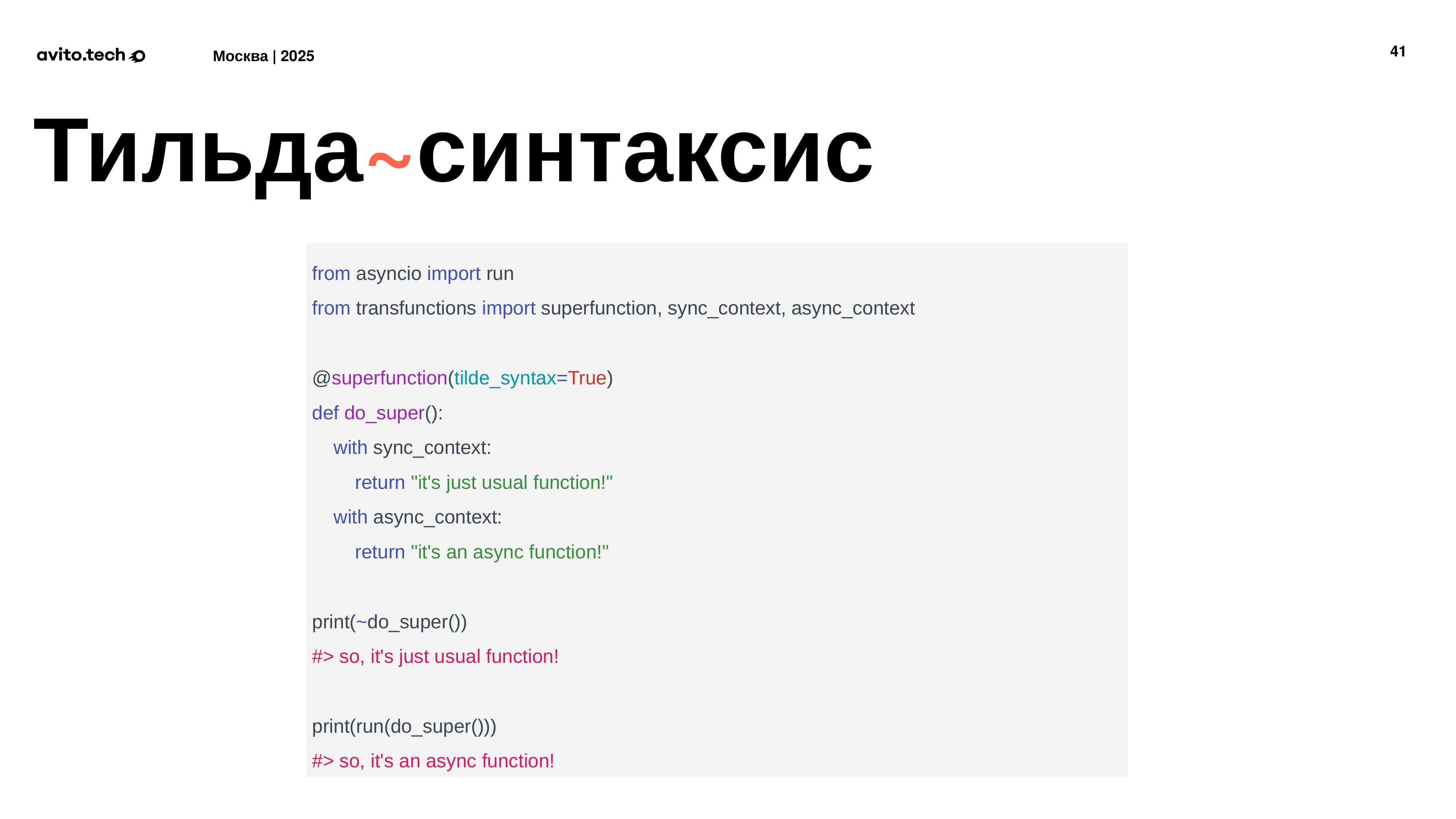

41
Тильда~синтаксис
from asyncio import run
from transfunctions import superfunction, sync_context, async_context

@superfunction(tilde_syntax=True)
def do_super():
    with sync_context:
        return "it's just usual function!"
    with async_context:
        return "it's an async function!"

print(~do_super())
#> so, it's just usual function!

print(run(do_super()))
#> so, it's an async function!